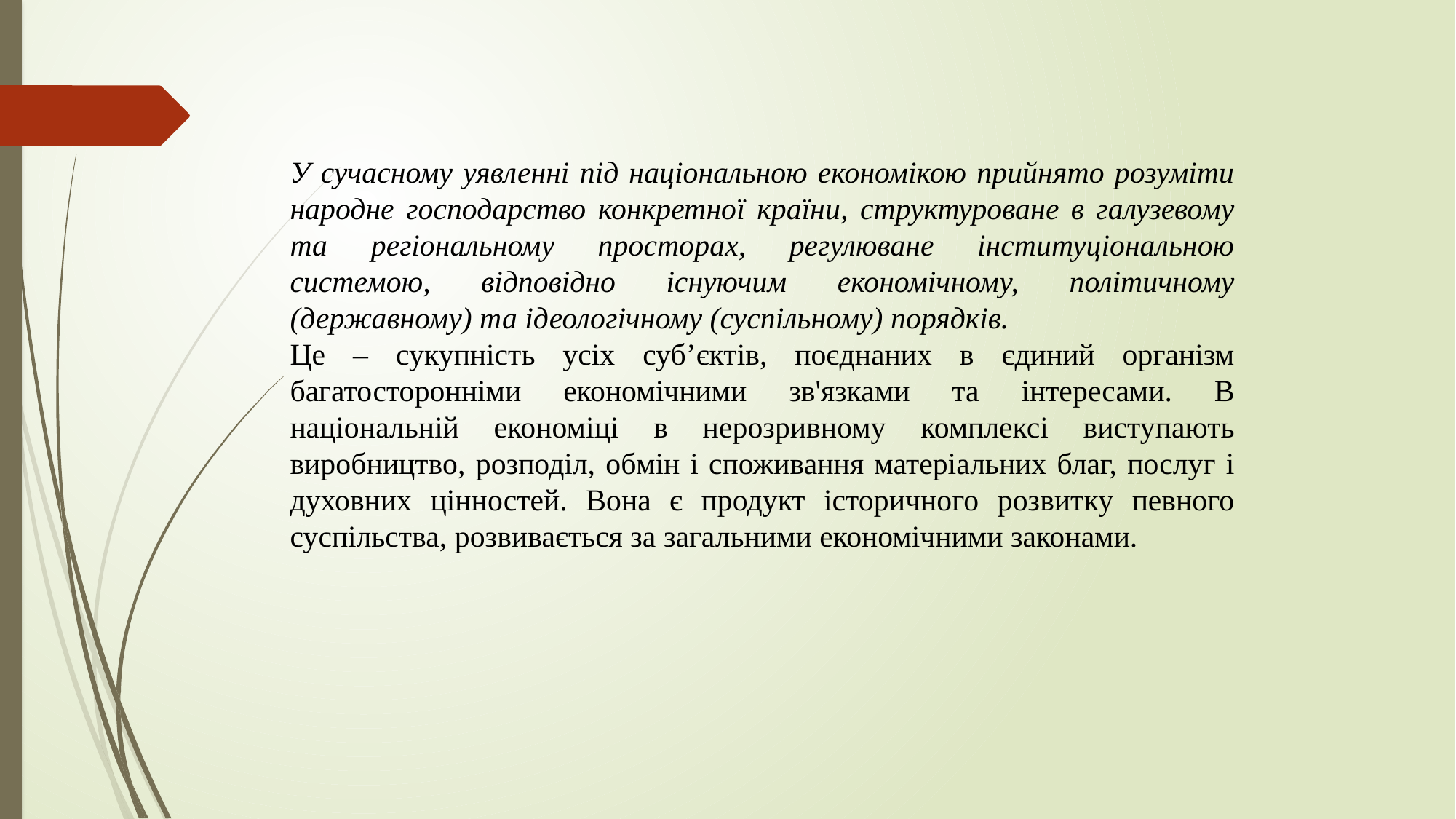

У сучасному уявленні під національною економікою прийнято розуміти народне господарство конкретної країни, структуроване в галузевому та регіональному просторах, регулюване інституціональною системою, відповідно існуючим економічному, політичному (державному) та ідеологічному (суспільному) порядків.
Це – сукупність усіх суб’єктів, поєднаних в єдиний організм багатосторонніми економічними зв'язками та інтересами. В національній економіці в нерозривному комплексі виступають виробництво, розподіл, обмін і споживання матеріальних благ, послуг і духовних цінностей. Вона є продукт історичного розвитку певного суспільства, розвивається за загальними економічними законами.